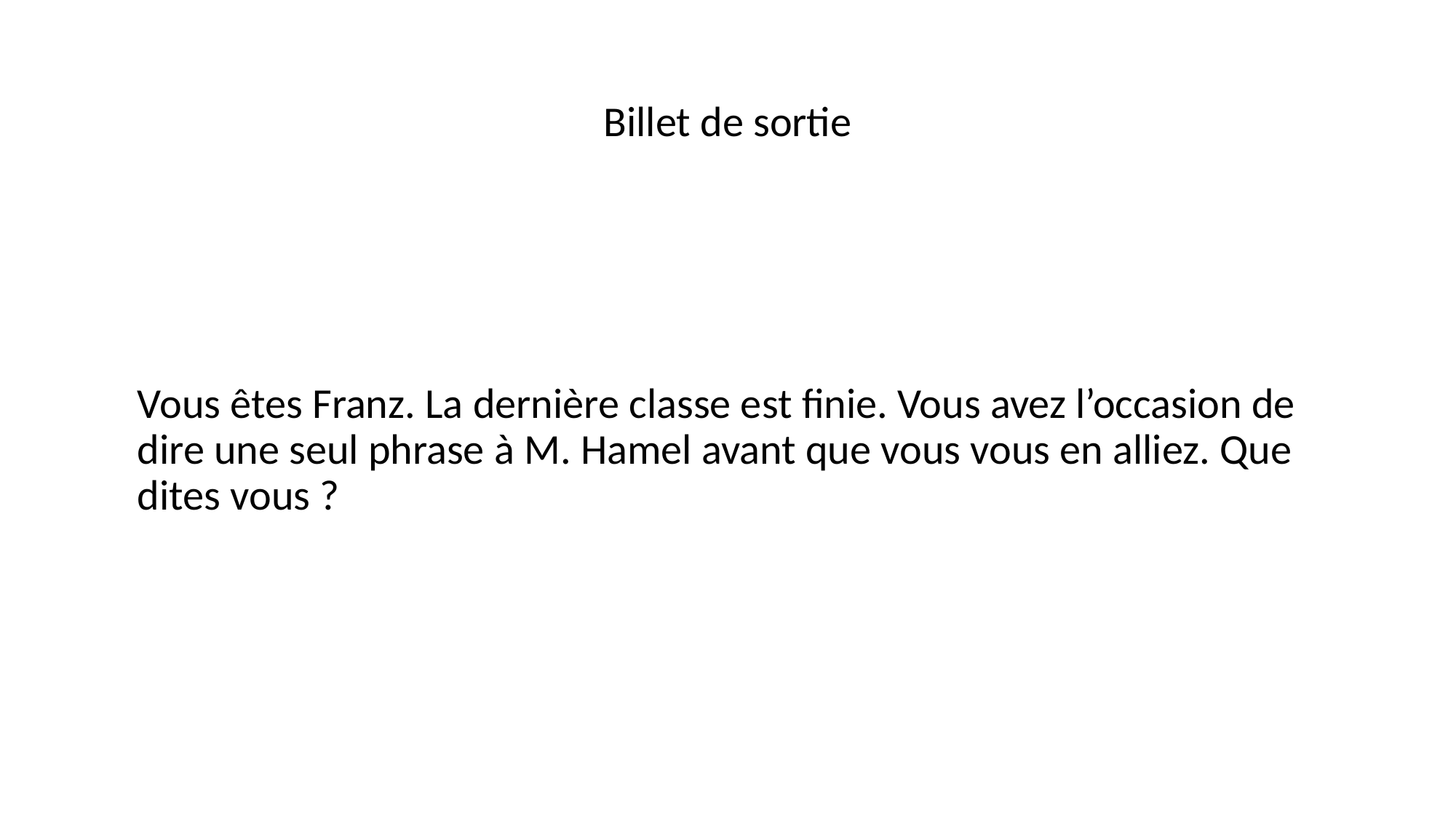

# Billet de sortie

Vous êtes Franz. La dernière classe est finie. Vous avez l’occasion de dire une seul phrase à M. Hamel avant que vous vous en alliez. Que dites vous ?